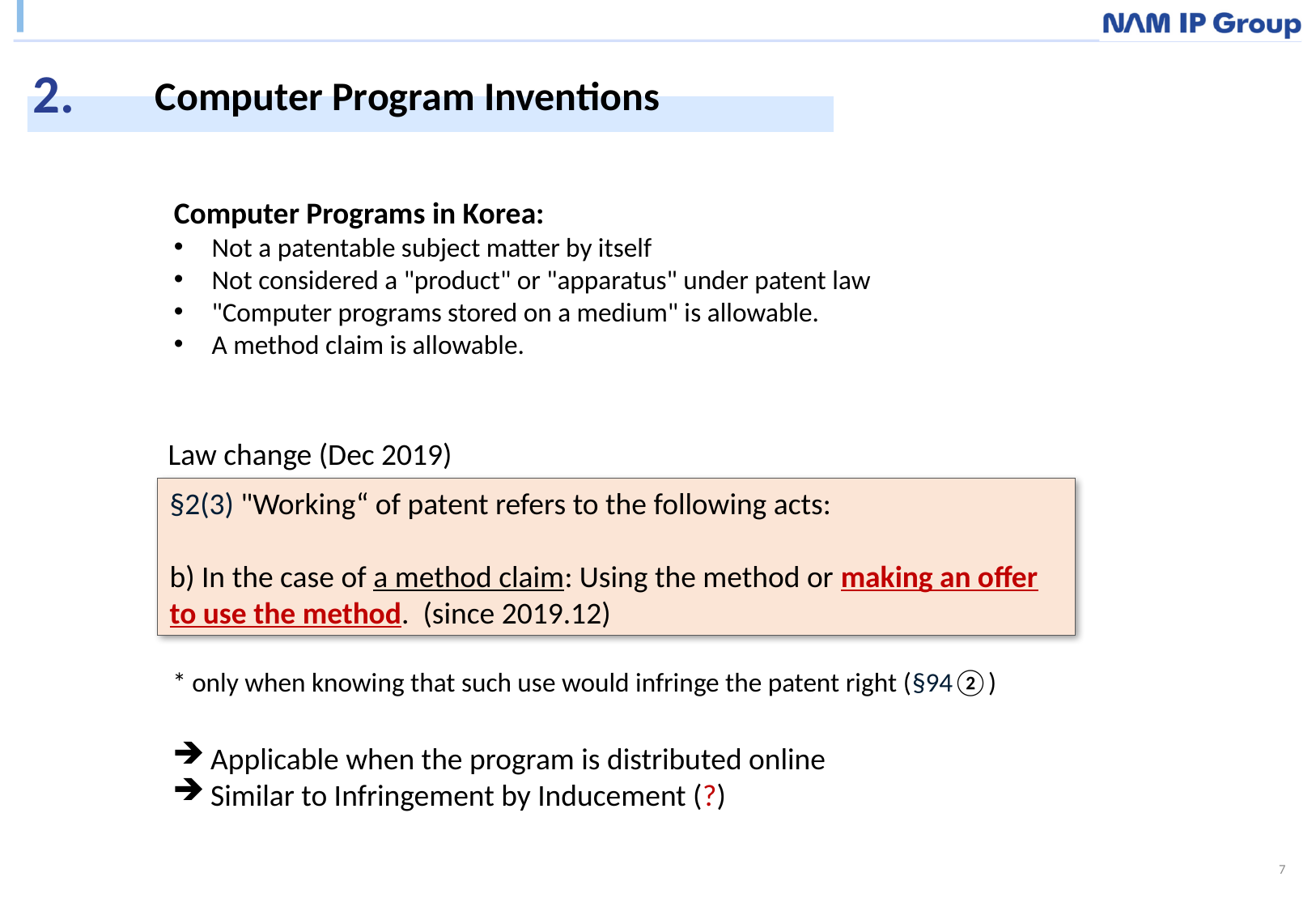

2.
Computer Program Inventions

Computer Programs in Korea:
Not a patentable subject matter by itself
Not considered a "product" or "apparatus" under patent law
"Computer programs stored on a medium" is allowable.
A method claim is allowable.
Law change (Dec 2019)
§2(3) "Working“ of patent refers to the following acts:

b) In the case of a method claim: Using the method or making an offer to use the method.  (since 2019.12)
* only when knowing that such use would infringe the patent right (§94②)
Applicable when the program is distributed online
Similar to Infringement by Inducement (?)
7